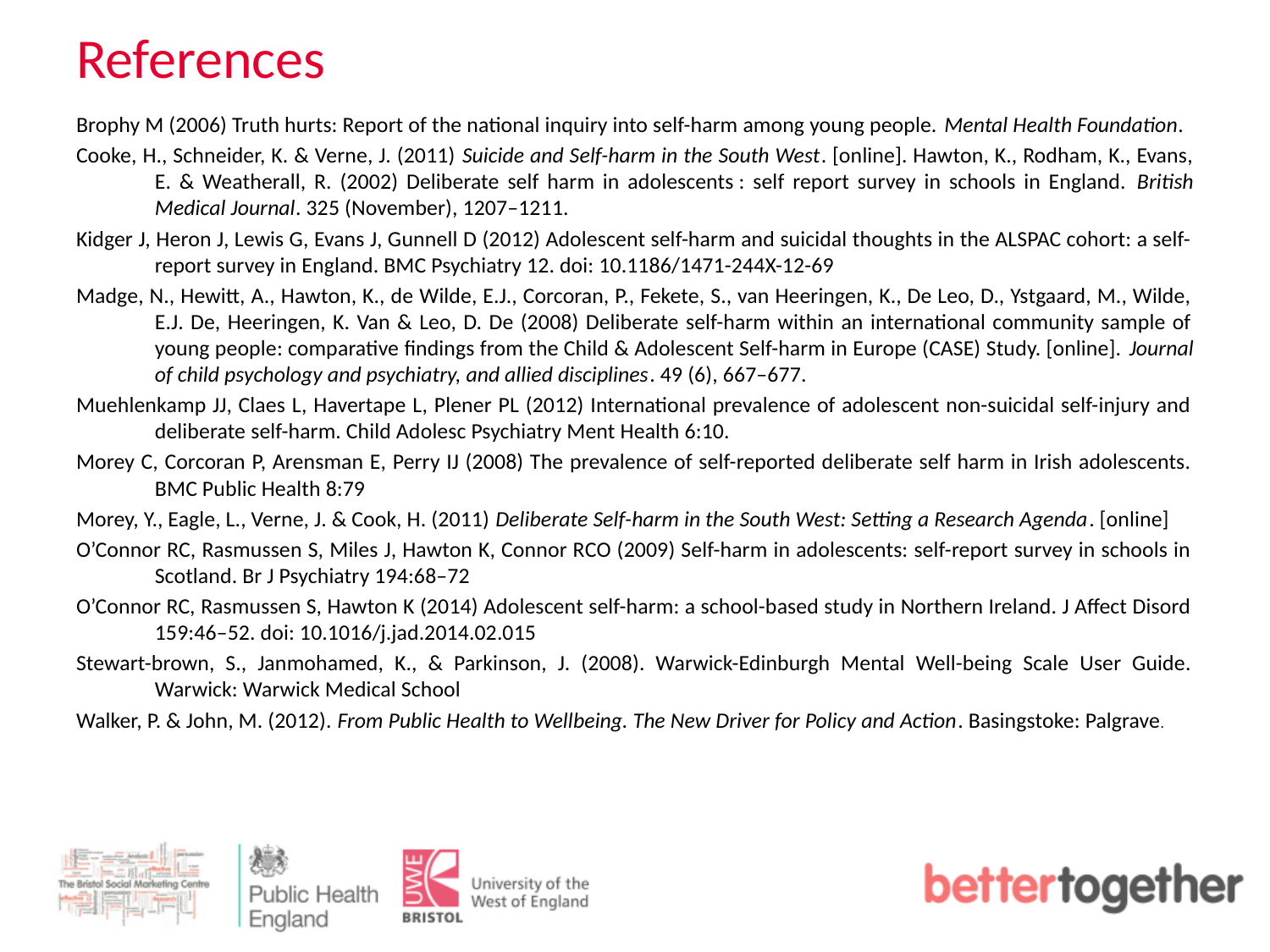

# References
Brophy M (2006) Truth hurts: Report of the national inquiry into self-harm among young people. Mental Health Foundation.
Cooke, H., Schneider, K. & Verne, J. (2011) Suicide and Self-harm in the South West. [online]. Hawton, K., Rodham, K., Evans, E. & Weatherall, R. (2002) Deliberate self harm in adolescents : self report survey in schools in England. British Medical Journal. 325 (November), 1207–1211.
Kidger J, Heron J, Lewis G, Evans J, Gunnell D (2012) Adolescent self-harm and suicidal thoughts in the ALSPAC cohort: a self-report survey in England. BMC Psychiatry 12. doi: 10.1186/1471-244X-12-69
Madge, N., Hewitt, A., Hawton, K., de Wilde, E.J., Corcoran, P., Fekete, S., van Heeringen, K., De Leo, D., Ystgaard, M., Wilde, E.J. De, Heeringen, K. Van & Leo, D. De (2008) Deliberate self-harm within an international community sample of young people: comparative findings from the Child & Adolescent Self-harm in Europe (CASE) Study. [online]. Journal of child psychology and psychiatry, and allied disciplines. 49 (6), 667–677.
Muehlenkamp JJ, Claes L, Havertape L, Plener PL (2012) International prevalence of adolescent non-suicidal self-injury and deliberate self-harm. Child Adolesc Psychiatry Ment Health 6:10.
Morey C, Corcoran P, Arensman E, Perry IJ (2008) The prevalence of self-reported deliberate self harm in Irish adolescents. BMC Public Health 8:79
Morey, Y., Eagle, L., Verne, J. & Cook, H. (2011) Deliberate Self-harm in the South West: Setting a Research Agenda. [online]
O’Connor RC, Rasmussen S, Miles J, Hawton K, Connor RCO (2009) Self-harm in adolescents: self-report survey in schools in Scotland. Br J Psychiatry 194:68–72
O’Connor RC, Rasmussen S, Hawton K (2014) Adolescent self-harm: a school-based study in Northern Ireland. J Affect Disord 159:46–52. doi: 10.1016/j.jad.2014.02.015
Stewart-brown, S., Janmohamed, K., & Parkinson, J. (2008). Warwick-Edinburgh Mental Well-being Scale User Guide. Warwick: Warwick Medical School
Walker, P. & John, M. (2012). From Public Health to Wellbeing. The New Driver for Policy and Action. Basingstoke: Palgrave.